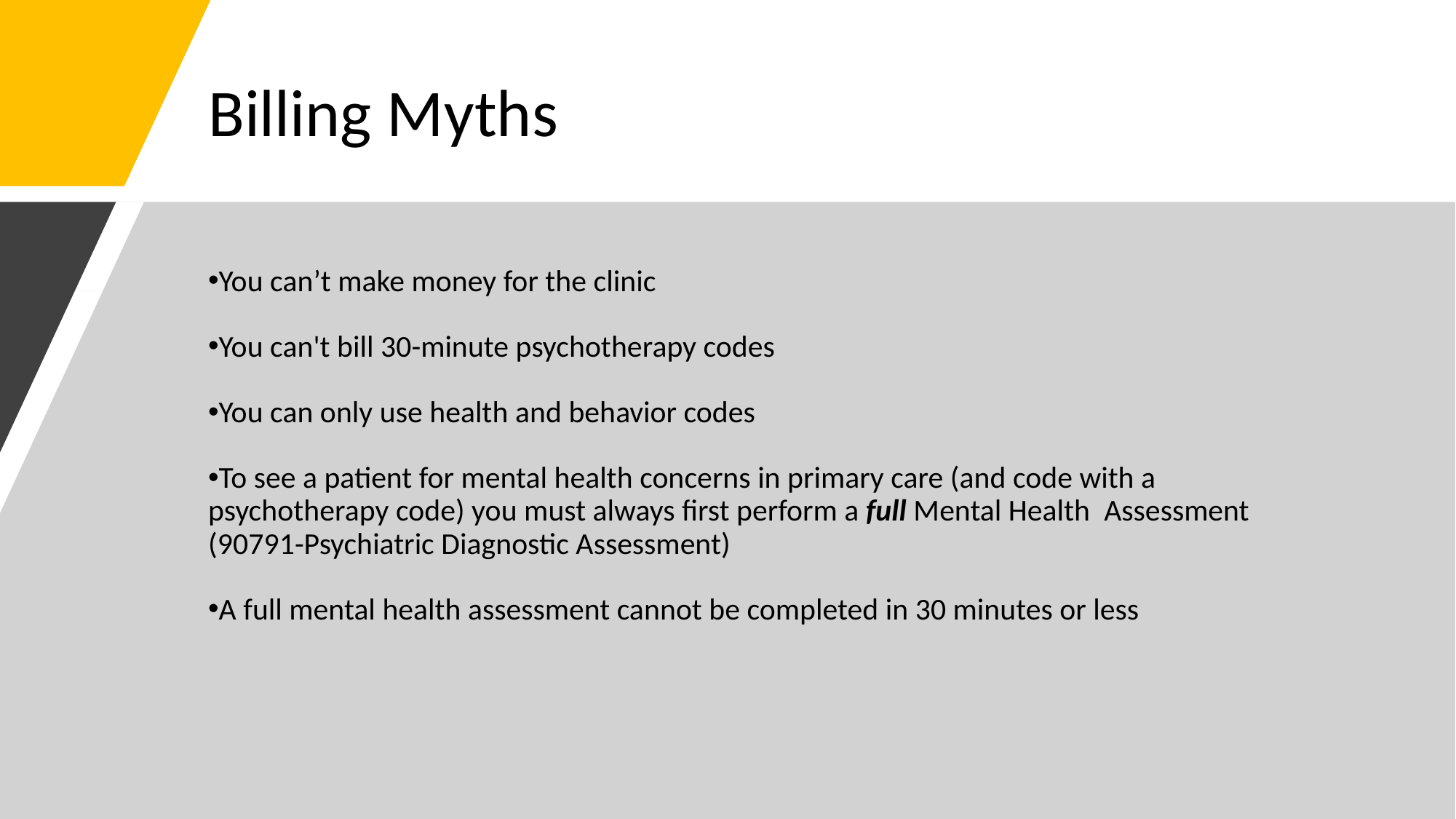

# Billing Myths

You can’t make money for the clinic

You can't bill 30-minute psychotherapy codes

You can only use health and behavior codes

To see a patient for mental health concerns in primary care (and code with a psychotherapy code) you must always first perform a full Mental Health  Assessment (90791-Psychiatric Diagnostic Assessment)

A full mental health assessment cannot be completed in 30 minutes or less